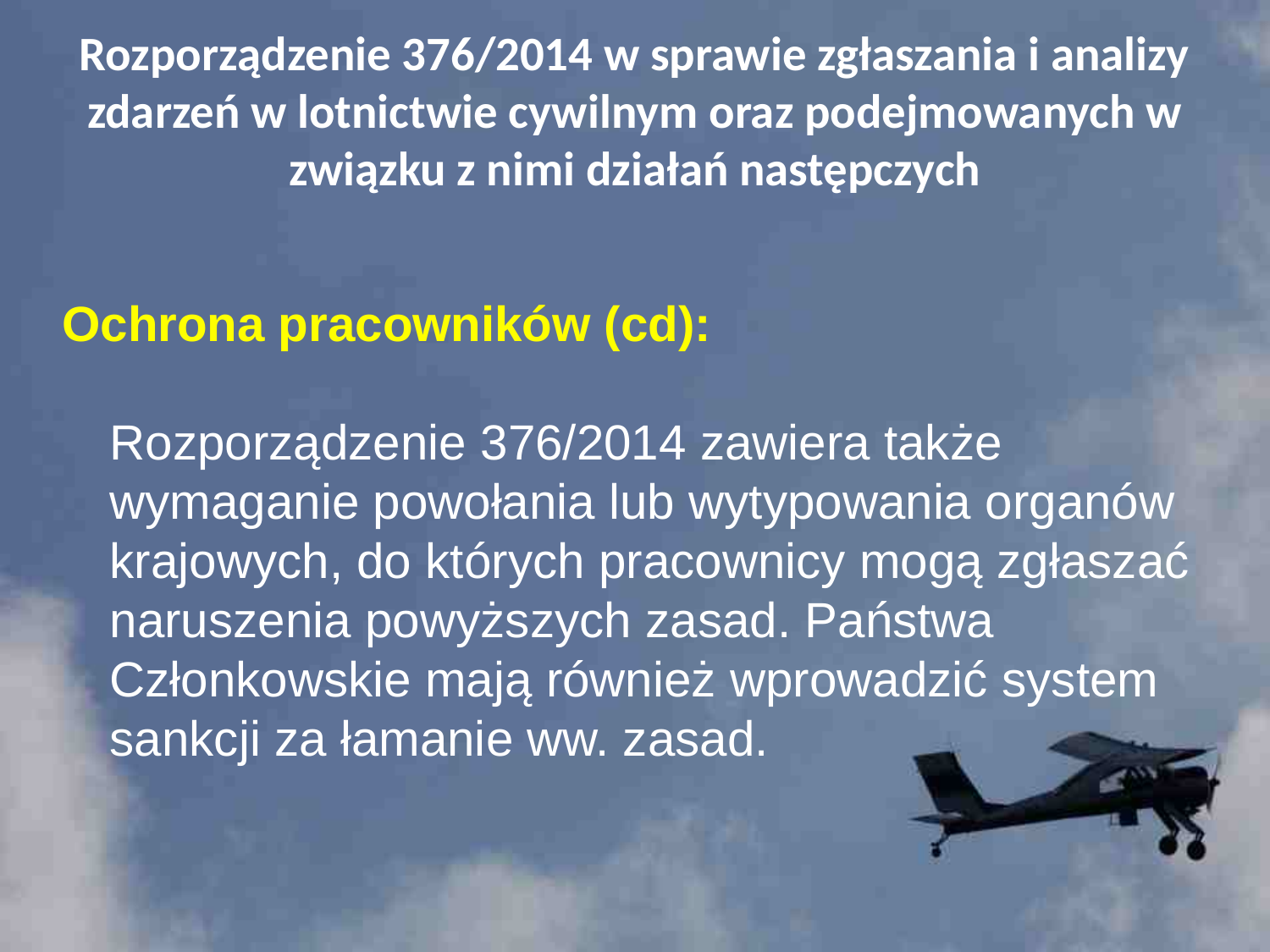

# Rozporządzenie 376/2014 w sprawie zgłaszania i analizy zdarzeń w lotnictwie cywilnym oraz podejmowanych w związku z nimi działań następczych
Ochrona pracowników (cd):

	Rozporządzenie 376/2014 zawiera także wymaganie powołania lub wytypowania organów krajowych, do których pracownicy mogą zgłaszać naruszenia powyższych zasad. Państwa Członkowskie mają również wprowadzić system sankcji za łamanie ww. zasad.